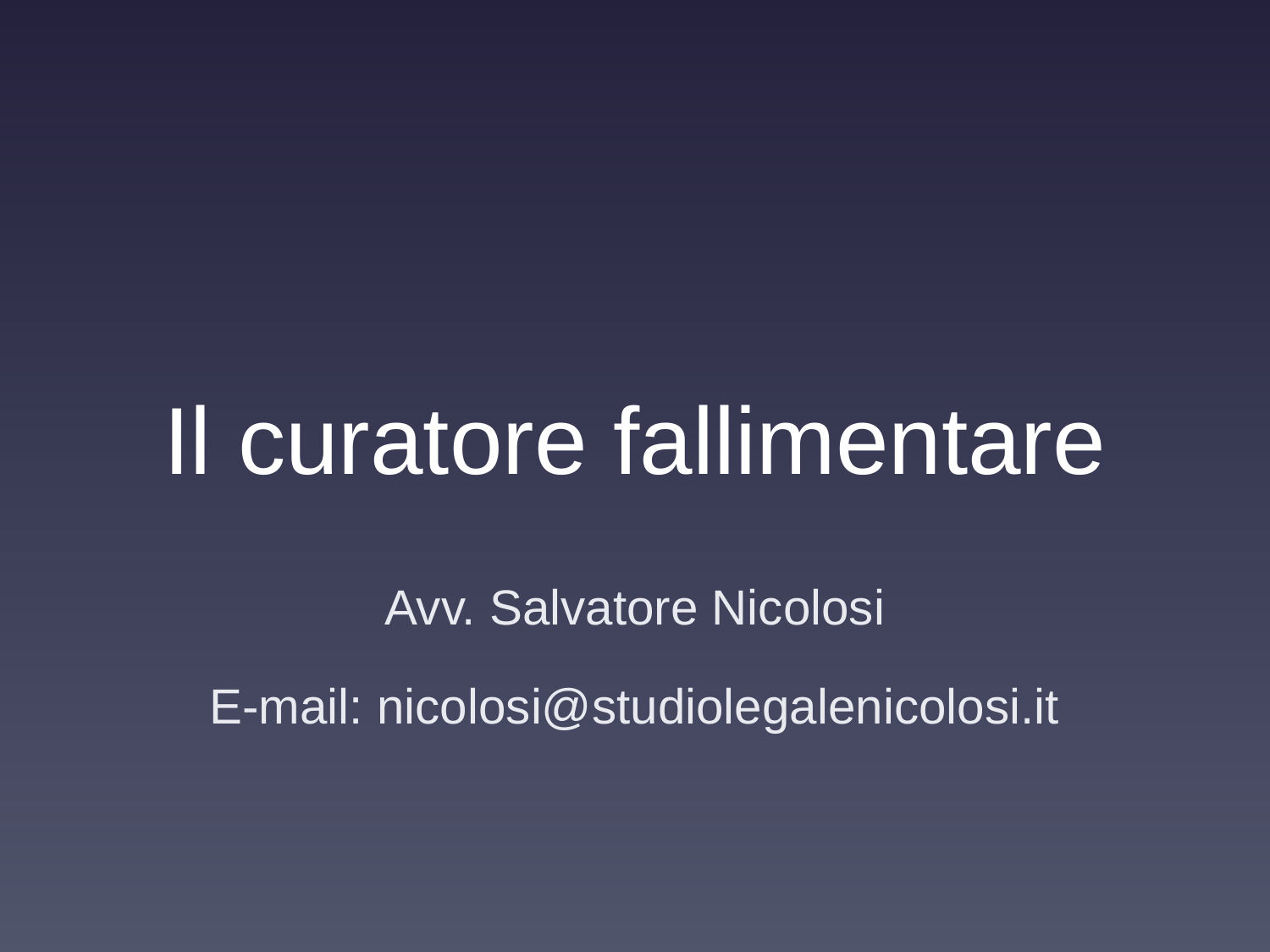

# Il curatore fallimentare
Avv. Salvatore Nicolosi
E-mail: nicolosi@studiolegalenicolosi.it